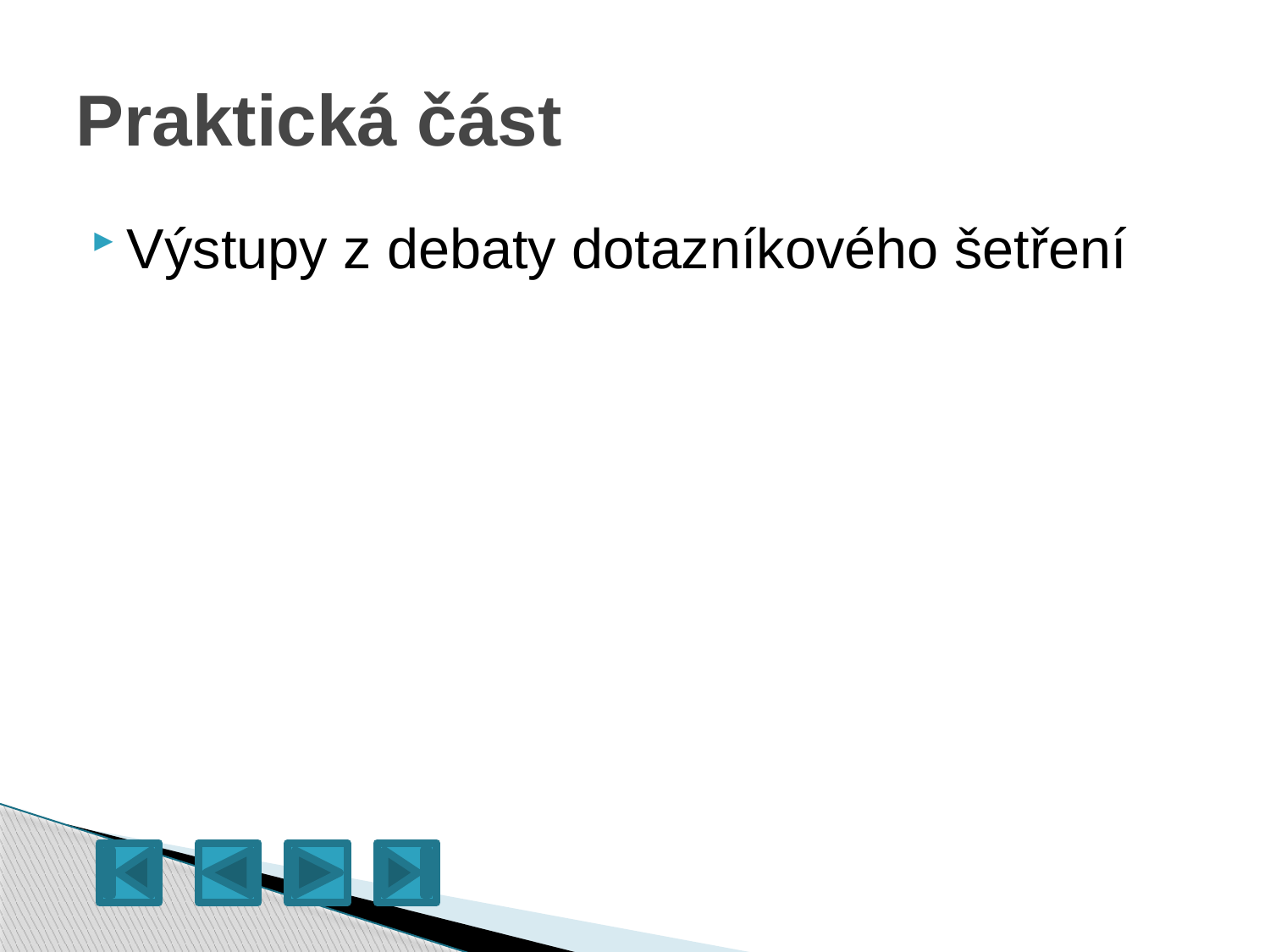

# Praktická část
Výstupy z debaty dotazníkového šetření